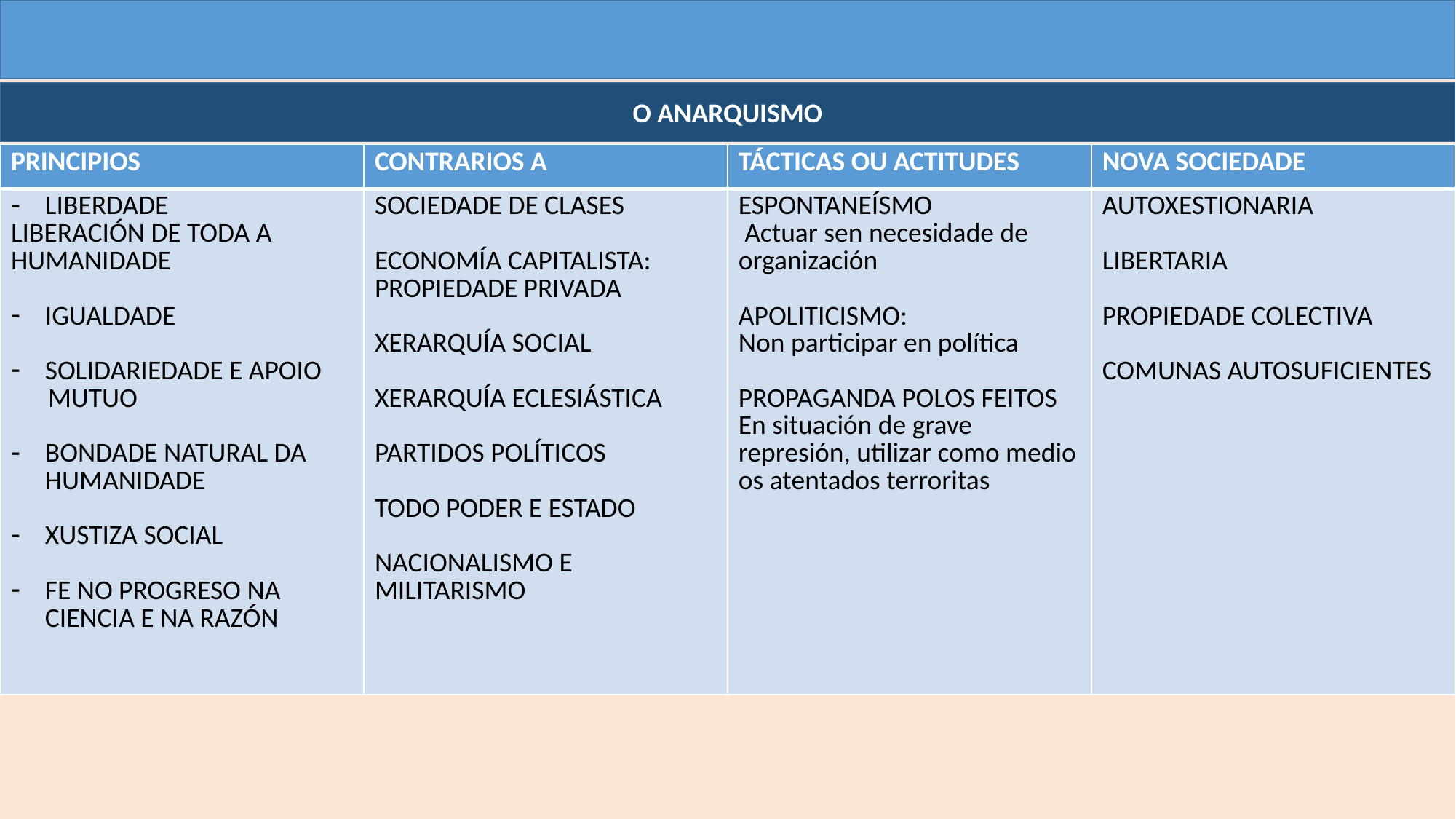

O ANARQUISMO
| PRINCIPIOS | CONTRARIOS A | TÁCTICAS OU ACTITUDES | NOVA SOCIEDADE |
| --- | --- | --- | --- |
| LIBERDADE LIBERACIÓN DE TODA A HUMANIDADE IGUALDADE SOLIDARIEDADE E APOIO MUTUO BONDADE NATURAL DA HUMANIDADE XUSTIZA SOCIAL FE NO PROGRESO NA CIENCIA E NA RAZÓN | SOCIEDADE DE CLASES ECONOMÍA CAPITALISTA: PROPIEDADE PRIVADA XERARQUÍA SOCIAL XERARQUÍA ECLESIÁSTICA PARTIDOS POLÍTICOS TODO PODER E ESTADO NACIONALISMO E MILITARISMO | ESPONTANEÍSMO Actuar sen necesidade de organización APOLITICISMO: Non participar en política PROPAGANDA POLOS FEITOS En situación de grave represión, utilizar como medio os atentados terroritas | AUTOXESTIONARIA LIBERTARIA PROPIEDADE COLECTIVA COMUNAS AUTOSUFICIENTES |